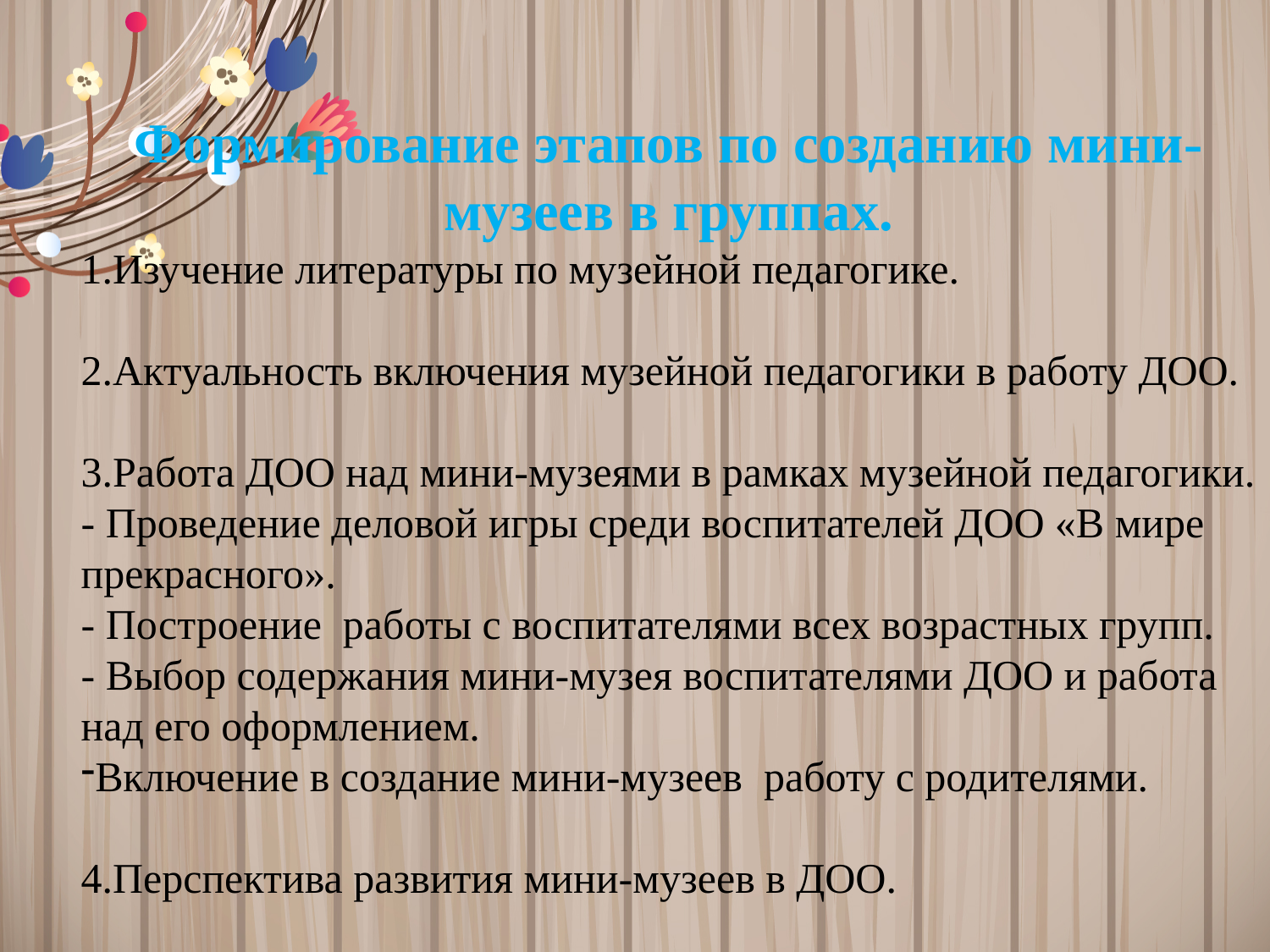

Формирование этапов по созданию мини-музеев в группах.
1.Изучение литературы по музейной педагогике.

2.Актуальность включения музейной педагогики в работу ДОО.

3.Работа ДОО над мини-музеями в рамках музейной педагогики.
- Проведение деловой игры среди воспитателей ДОО «В мире прекрасного».
- Построение  работы с воспитателями всех возрастных групп.
- Выбор содержания мини-музея воспитателями ДОО и работа над его оформлением.
Включение в создание мини-музеев  работу с родителями.

4.Перспектива развития мини-музеев в ДОО.